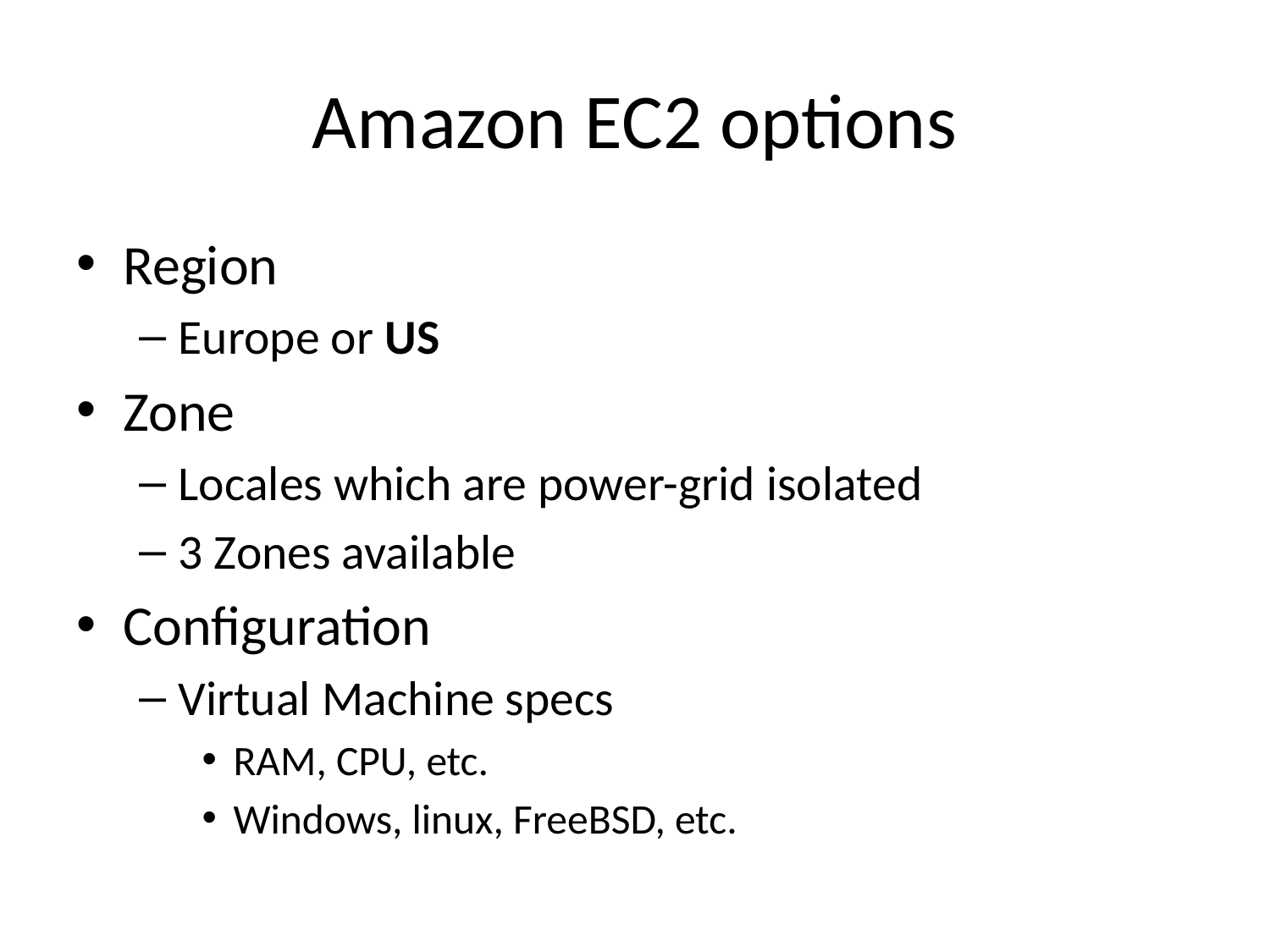

# Amazon EC2 options
Region
Europe or US
Zone
Locales which are power-grid isolated
3 Zones available
Configuration
Virtual Machine specs
RAM, CPU, etc.
Windows, linux, FreeBSD, etc.